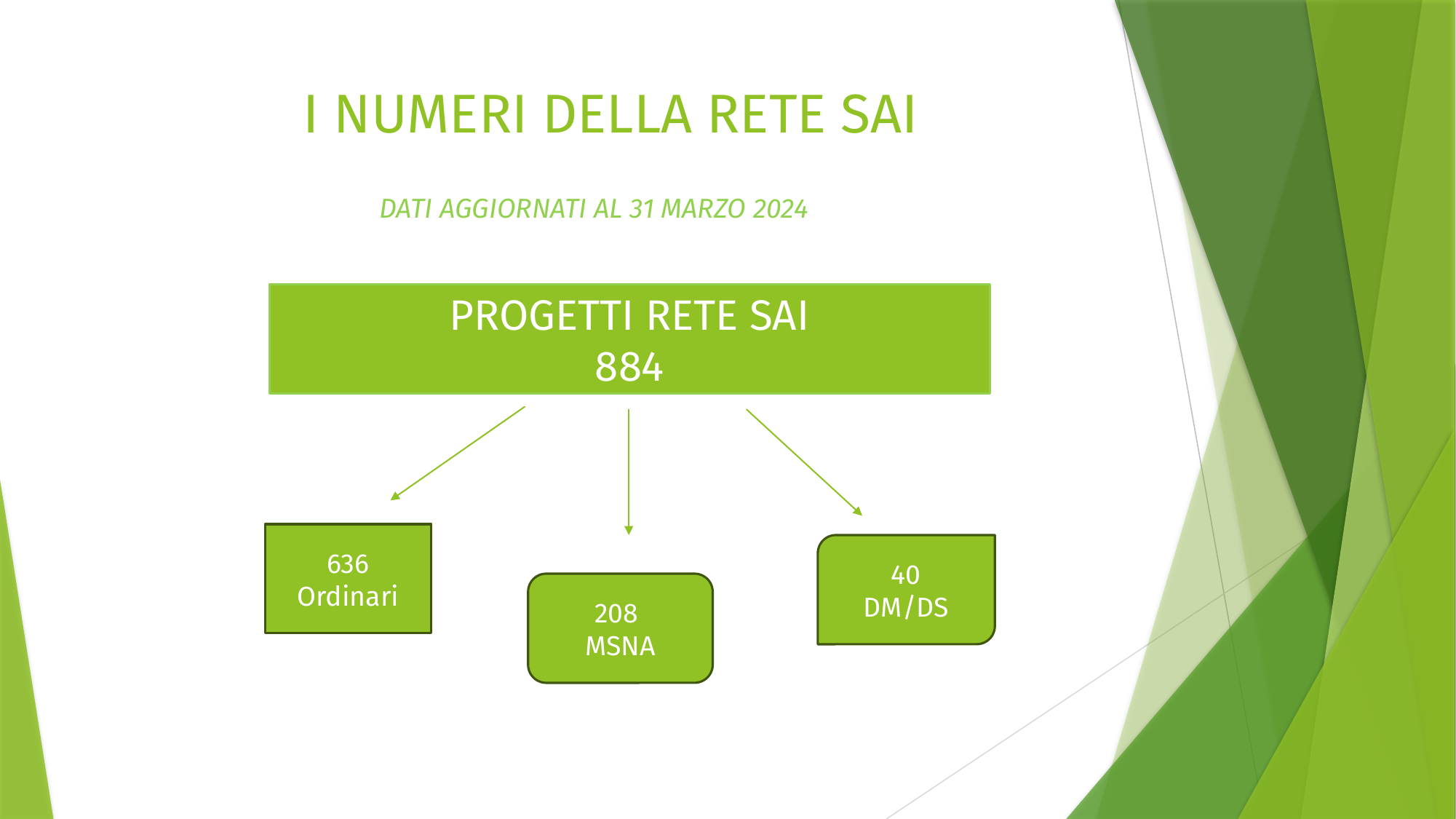

# I NUMERI DELLA RETE SAI
DATI AGGIORNATI AL 31 MARZO 2024

PROGETTI RETE SAI
884
636
Ordinari
40
DM/DS
208
MSNA